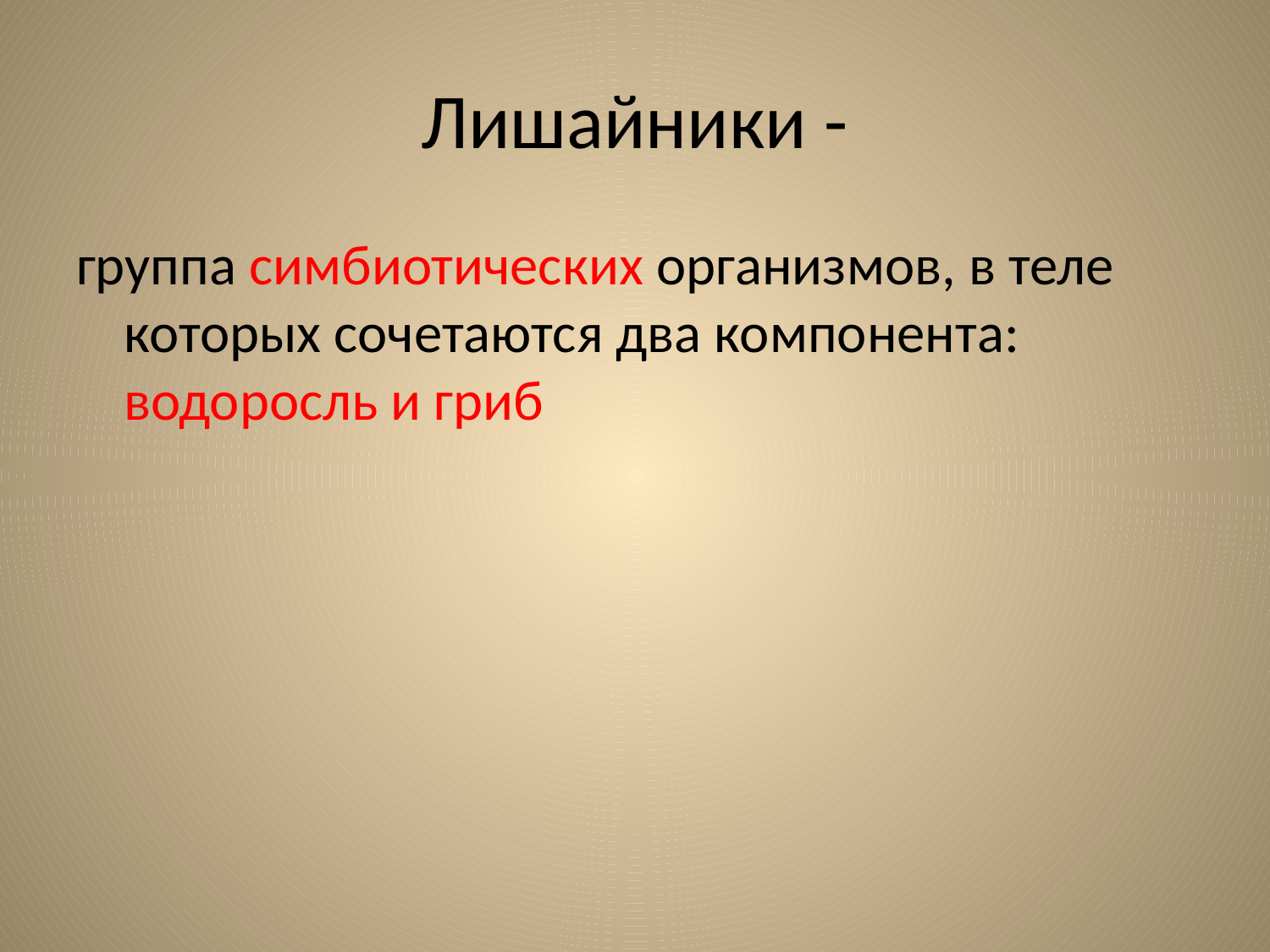

# Лишайники -
группа симбиотических организмов, в теле которых сочетаются два компонента: водоросль и гриб